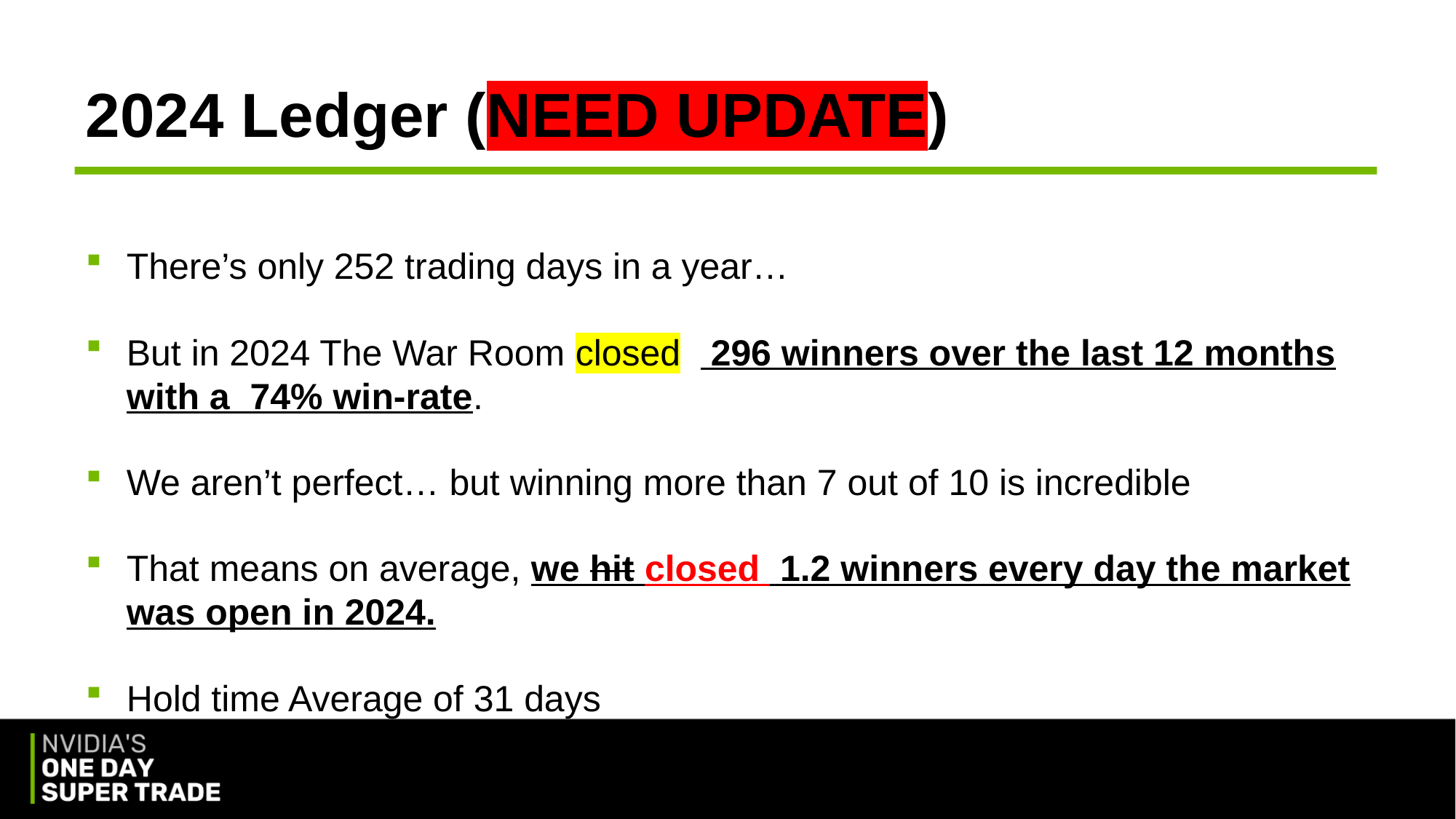

# 2024 Ledger (NEED UPDATE)

There’s only 252 trading days in a year…
But in 2024 The War Room closed   296 winners over the last 12 months with a  74% win-rate.
We aren’t perfect… but winning more than 7 out of 10 is incredible
That means on average, we hit closed  1.2 winners every day the market was open in 2024.
Hold time Average of 31 days